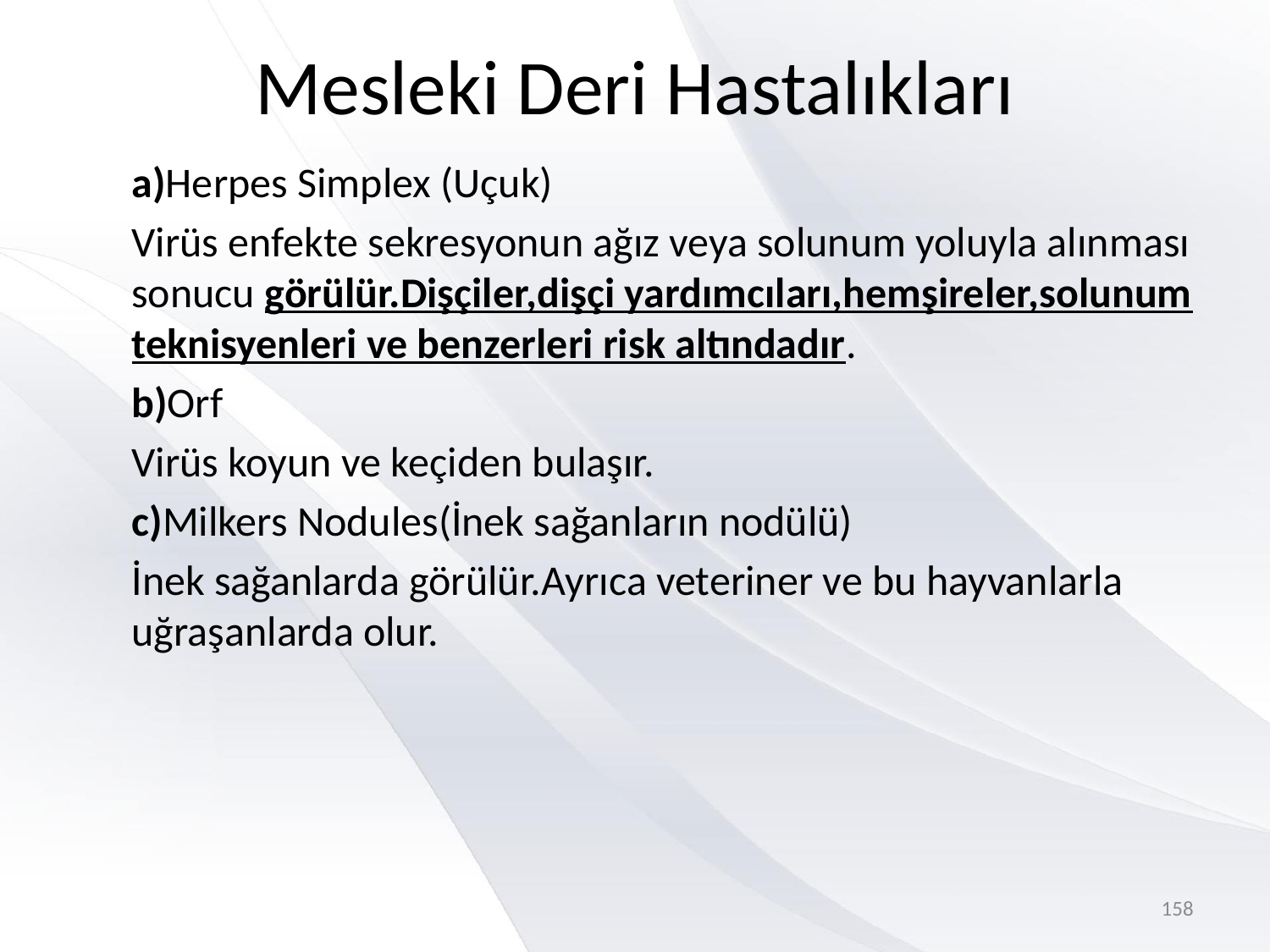

# Mesleki Deri Hastalıkları
a)Herpes Simplex (Uçuk)
Virüs enfekte sekresyonun ağız veya solunum yoluyla alınması sonucu görülür.Dişçiler,dişçi yardımcıları,hemşireler,solunum teknisyenleri ve benzerleri risk altındadır.
b)Orf
Virüs koyun ve keçiden bulaşır.
c)Milkers Nodules(İnek sağanların nodülü)
İnek sağanlarda görülür.Ayrıca veteriner ve bu hayvanlarla uğraşanlarda olur.

158